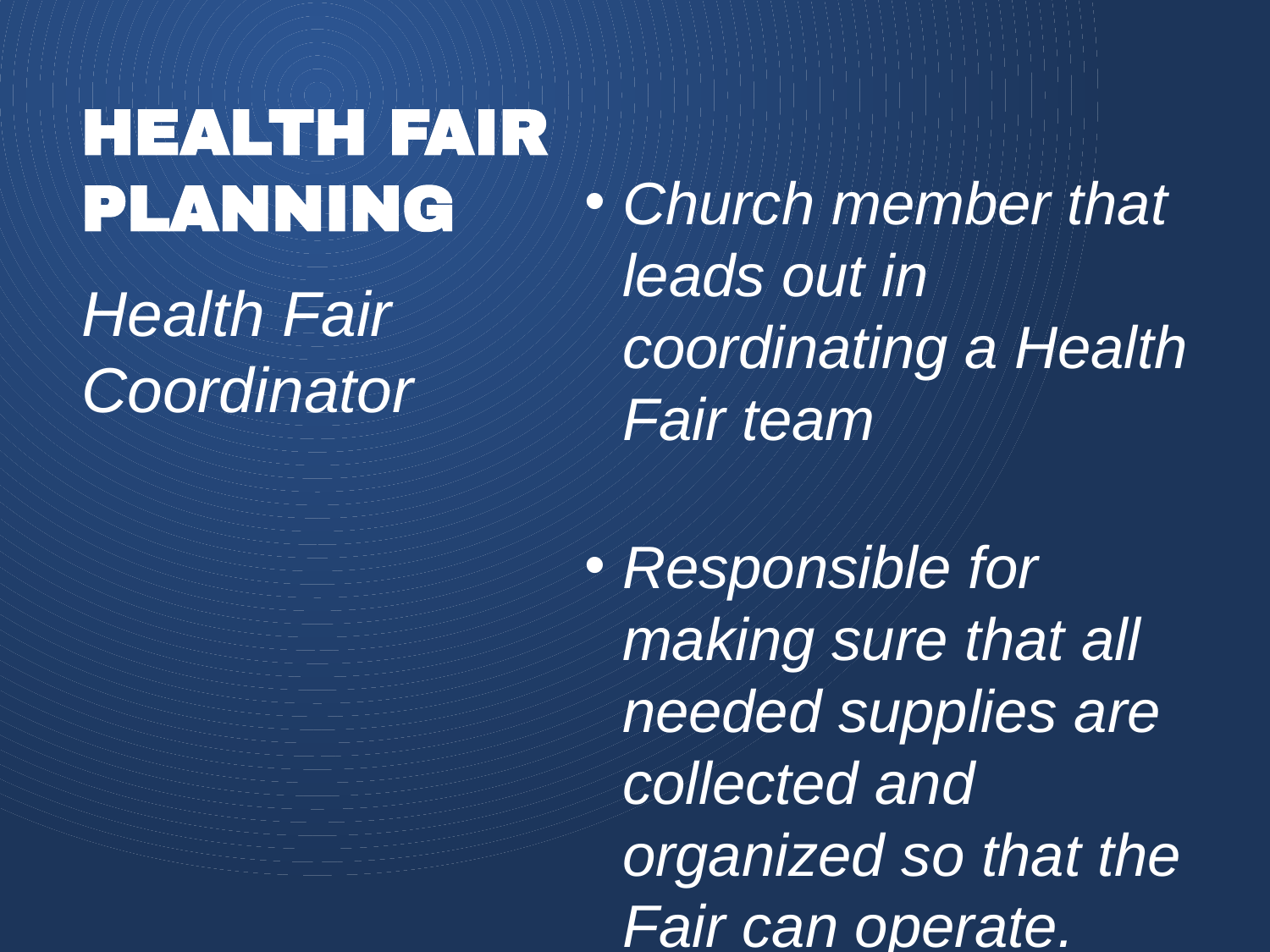

# Health Fair Planning
Church member that leads out in coordinating a Health Fair team

Responsible for making sure that all needed supplies are collected and organized so that the Fair can operate.
Health Fair Coordinator